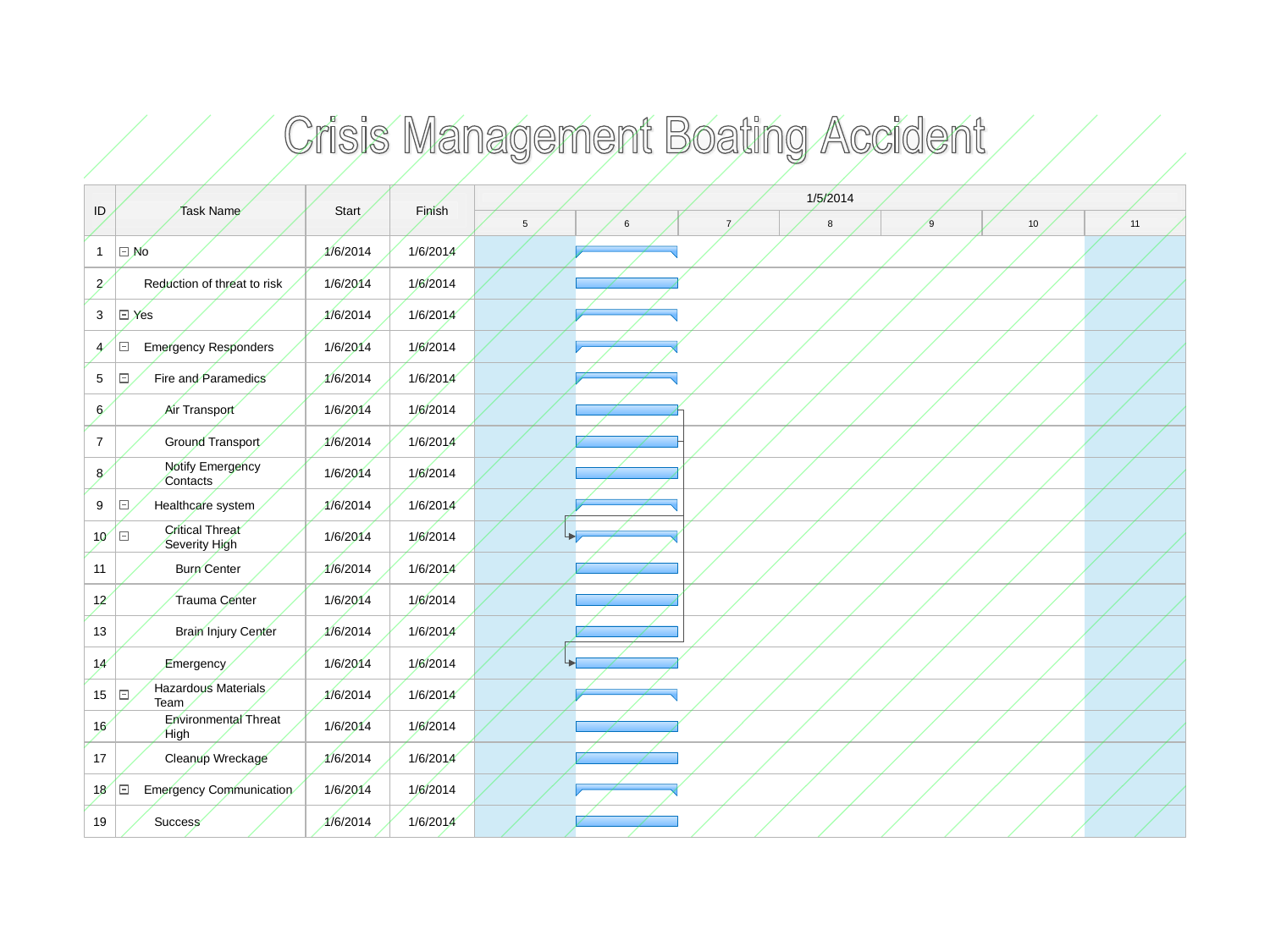

ID
Task Name
Start
Finish

1/5/2014

5
6
7
8
9
10
11

1
No
1/6/2014
1/6/2014

2
Reduction of threat to risk
1/6/2014
1/6/2014

3
Yes
1/6/2014
1/6/2014

4
Emergency Responders
1/6/2014
1/6/2014

5
Fire and Paramedics
1/6/2014
1/6/2014

6
Air Transport
1/6/2014
1/6/2014

7
Ground Transport
1/6/2014
1/6/2014

8
Notify Emergency Contacts
1/6/2014
1/6/2014

9
Healthcare system
1/6/2014
1/6/2014

10
Critical Threat
Severity High
1/6/2014
1/6/2014

11
Burn Center
1/6/2014
1/6/2014

12
Trauma Center
1/6/2014
1/6/2014

13
Brain Injury Center
1/6/2014
1/6/2014

14
Emergency
1/6/2014
1/6/2014

15
Hazardous Materials Team
1/6/2014
1/6/2014

16
Environmental Threat High
1/6/2014
1/6/2014

17
Cleanup Wreckage
1/6/2014
1/6/2014

18
Emergency Communication
1/6/2014
1/6/2014

19
Success
1/6/2014
1/6/2014